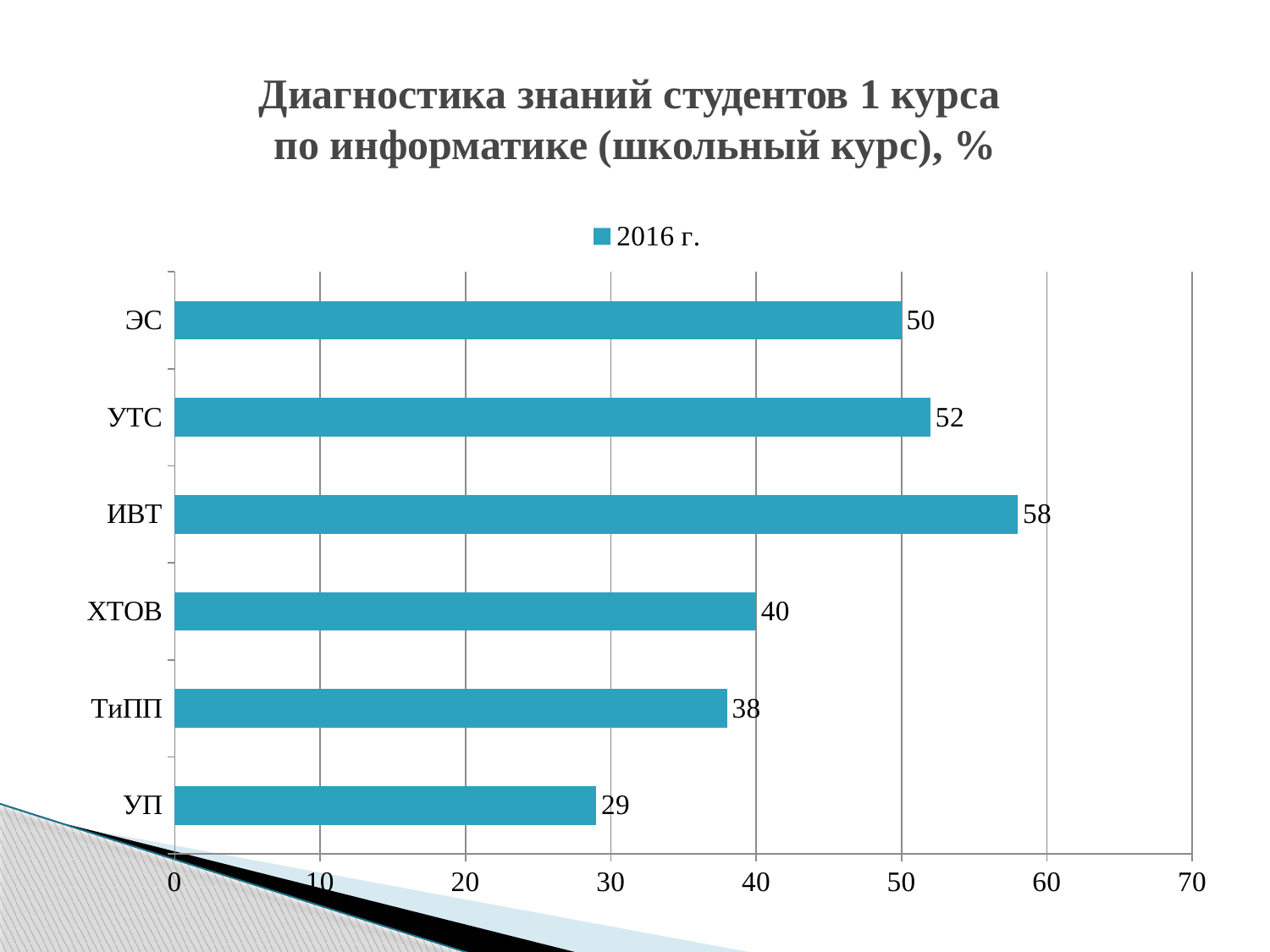

# Диагностика знаний студентов 1 курса по информатике (школьный курс), %

### Chart

| Category | 2016 г. |
|---|---|
| УП | 29.0 |
| ТиПП | 38.0 |
| ХТОВ | 40.0 |
| ИВТ | 58.0 |
| УТС | 52.0 |
| ЭС | 50.0 |